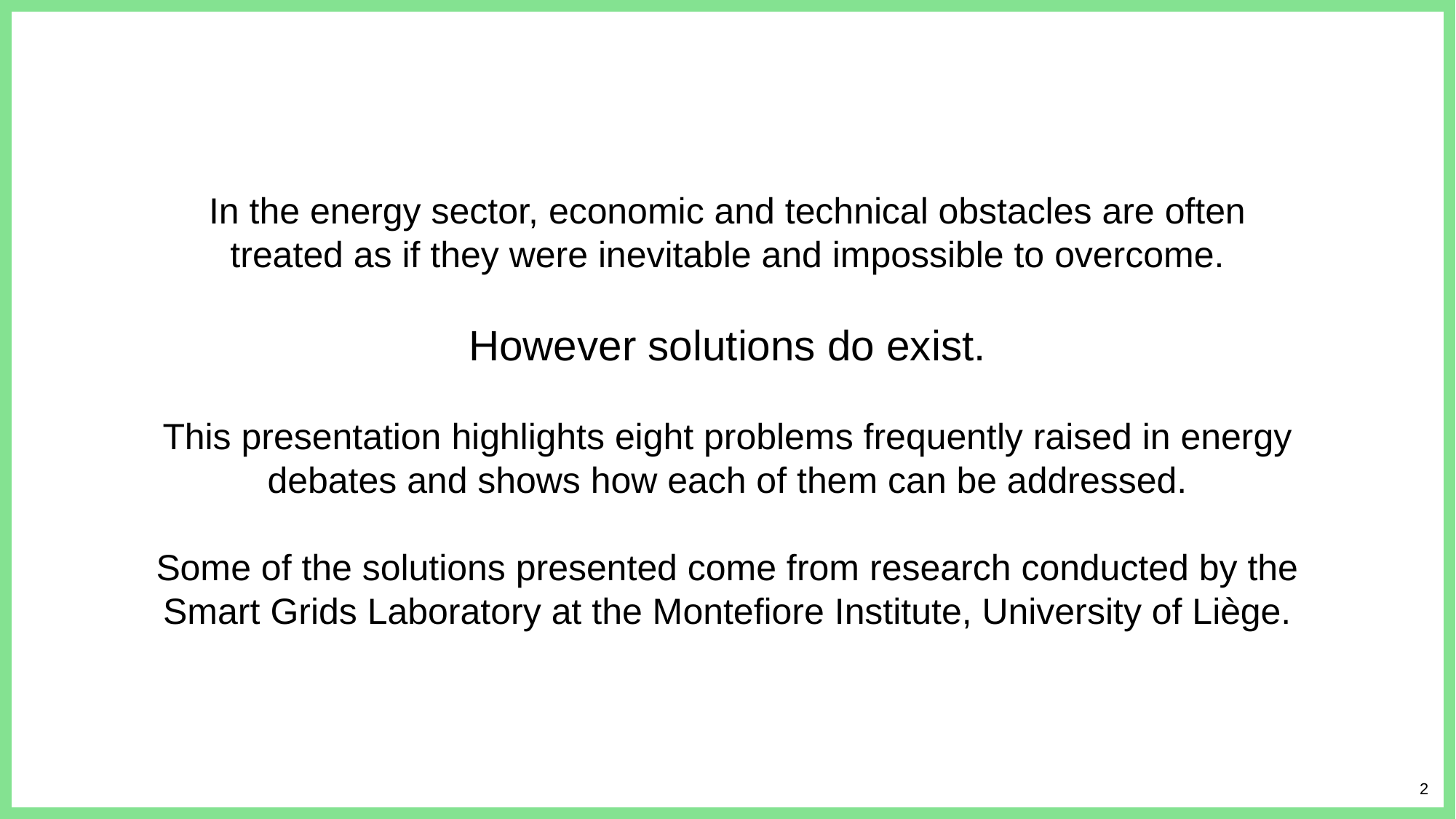

In the energy sector, economic and technical obstacles are often treated as if they were inevitable and impossible to overcome.

However solutions do exist.

This presentation highlights eight problems frequently raised in energy debates and shows how each of them can be addressed.

Some of the solutions presented come from research conducted by the Smart Grids Laboratory at the Montefiore Institute, University of Liège.
2